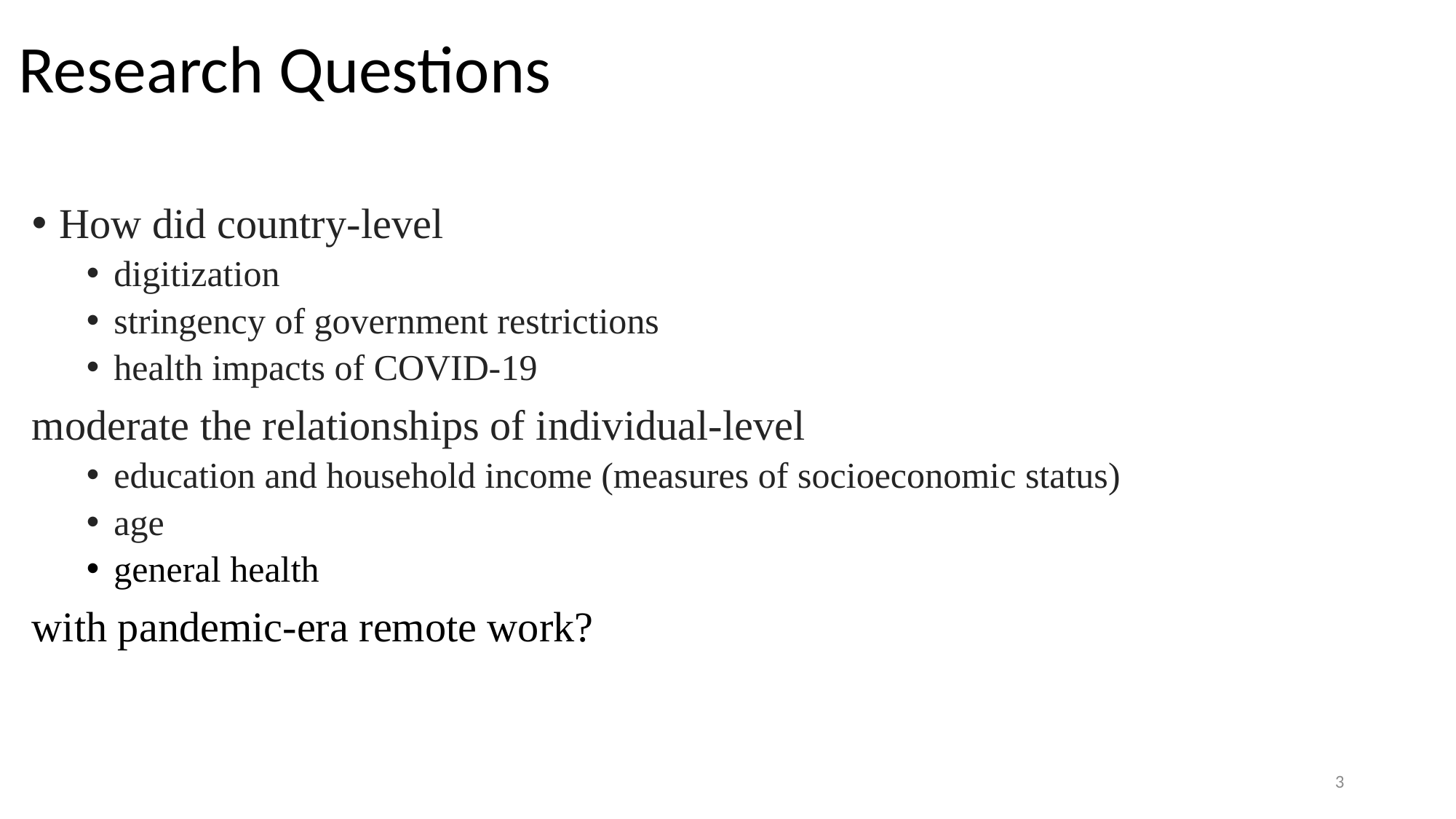

# Research Questions

How did country-level
digitization
stringency of government restrictions
health impacts of COVID-19
moderate the relationships of individual-level
education and household income (measures of socioeconomic status)
age
general health
with pandemic-era remote work?

3